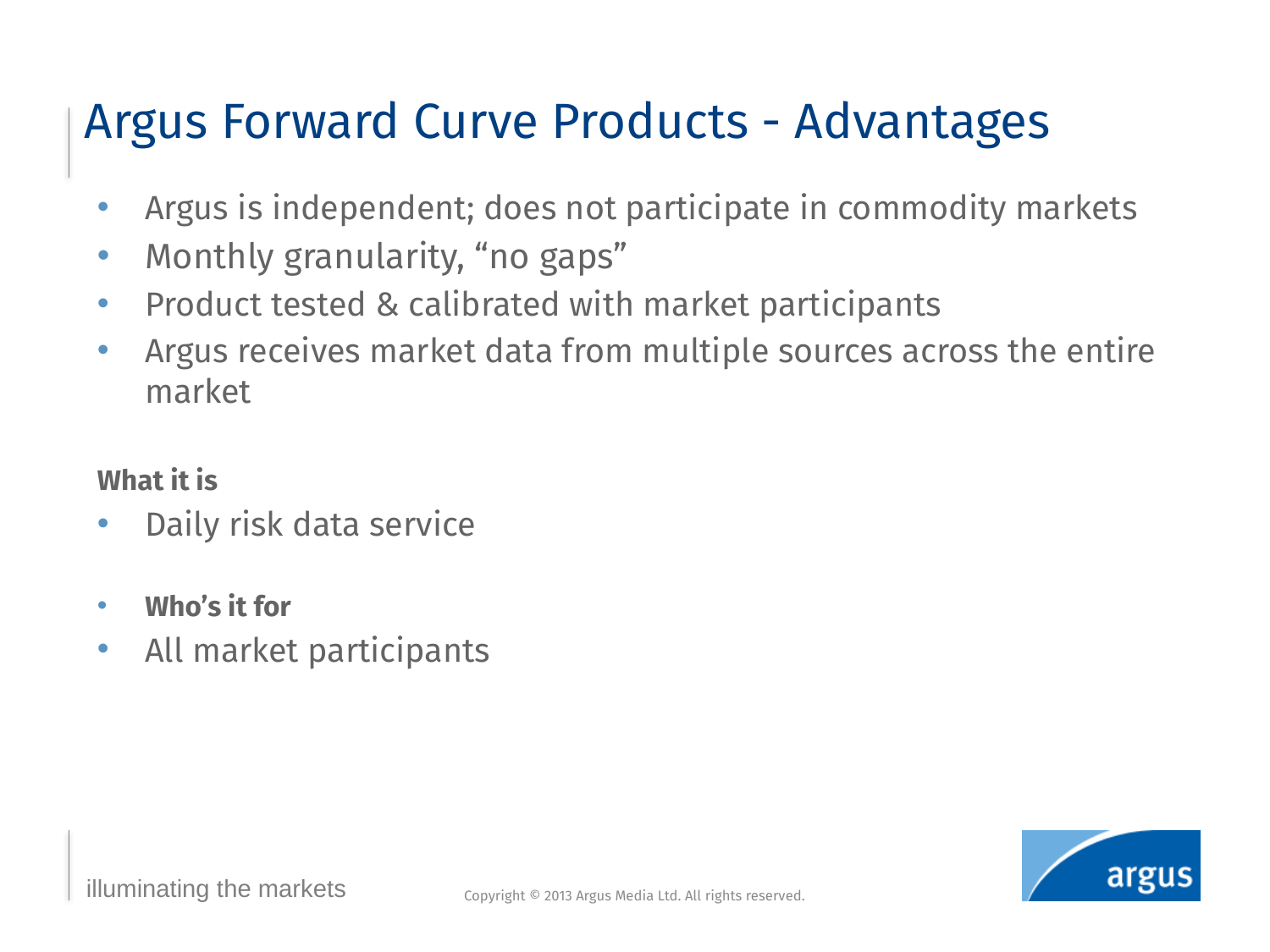

# Argus Forward Curve Products - Advantages
Argus is independent; does not participate in commodity markets
Monthly granularity, “no gaps”
Product tested & calibrated with market participants
Argus receives market data from multiple sources across the entire market

What it is
Daily risk data service

Who’s it for
All market participants

Copyright © 2013 Argus Media Ltd. All rights reserved.